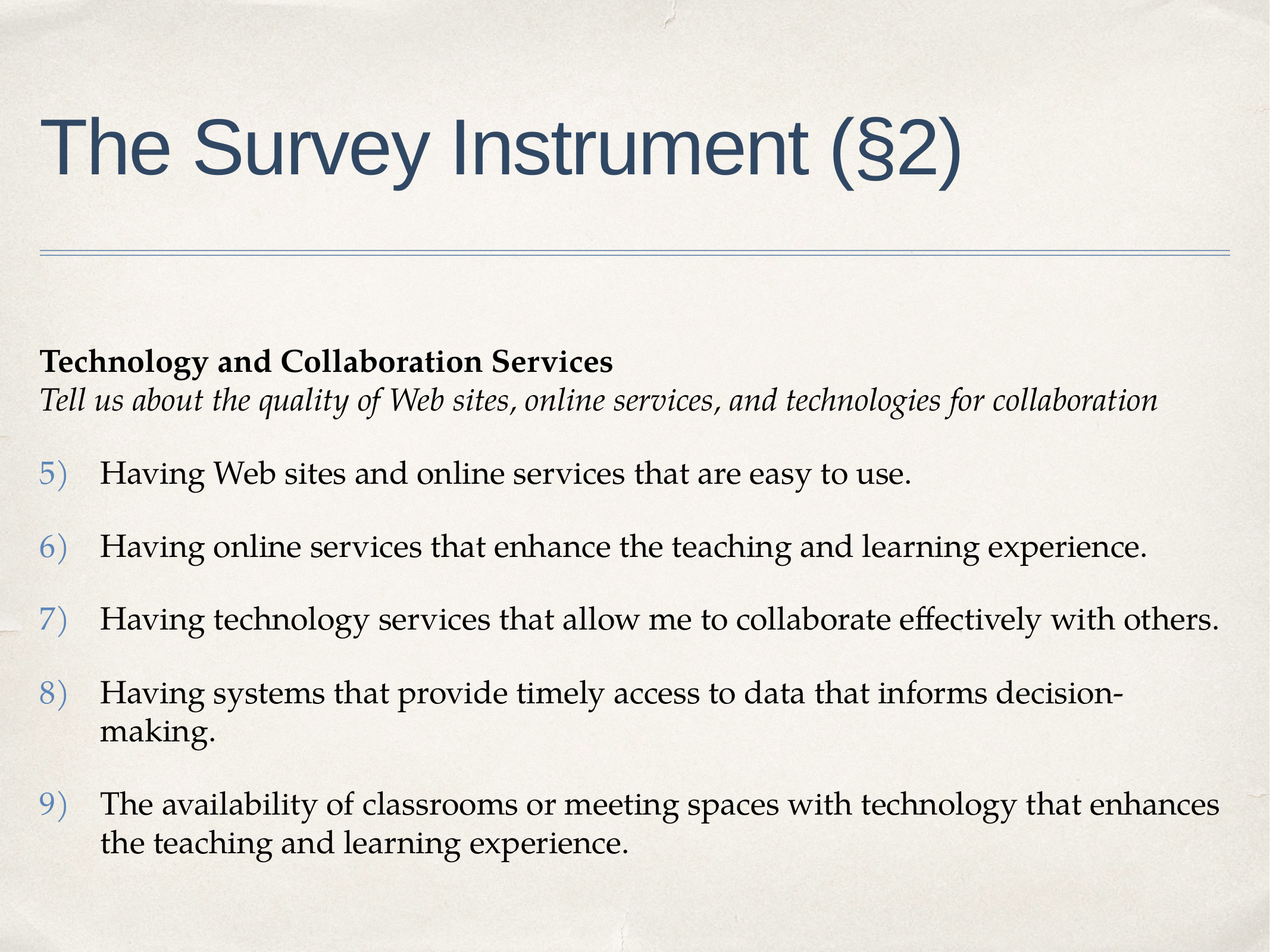

# The Survey Instrument (§2)
Technology and Collaboration Services
Tell us about the quality of Web sites, online services, and technologies for collaboration
Having Web sites and online services that are easy to use.
Having online services that enhance the teaching and learning experience.
Having technology services that allow me to collaborate effectively with others.
Having systems that provide timely access to data that informs decision-making.
The availability of classrooms or meeting spaces with technology that enhances the teaching and learning experience.